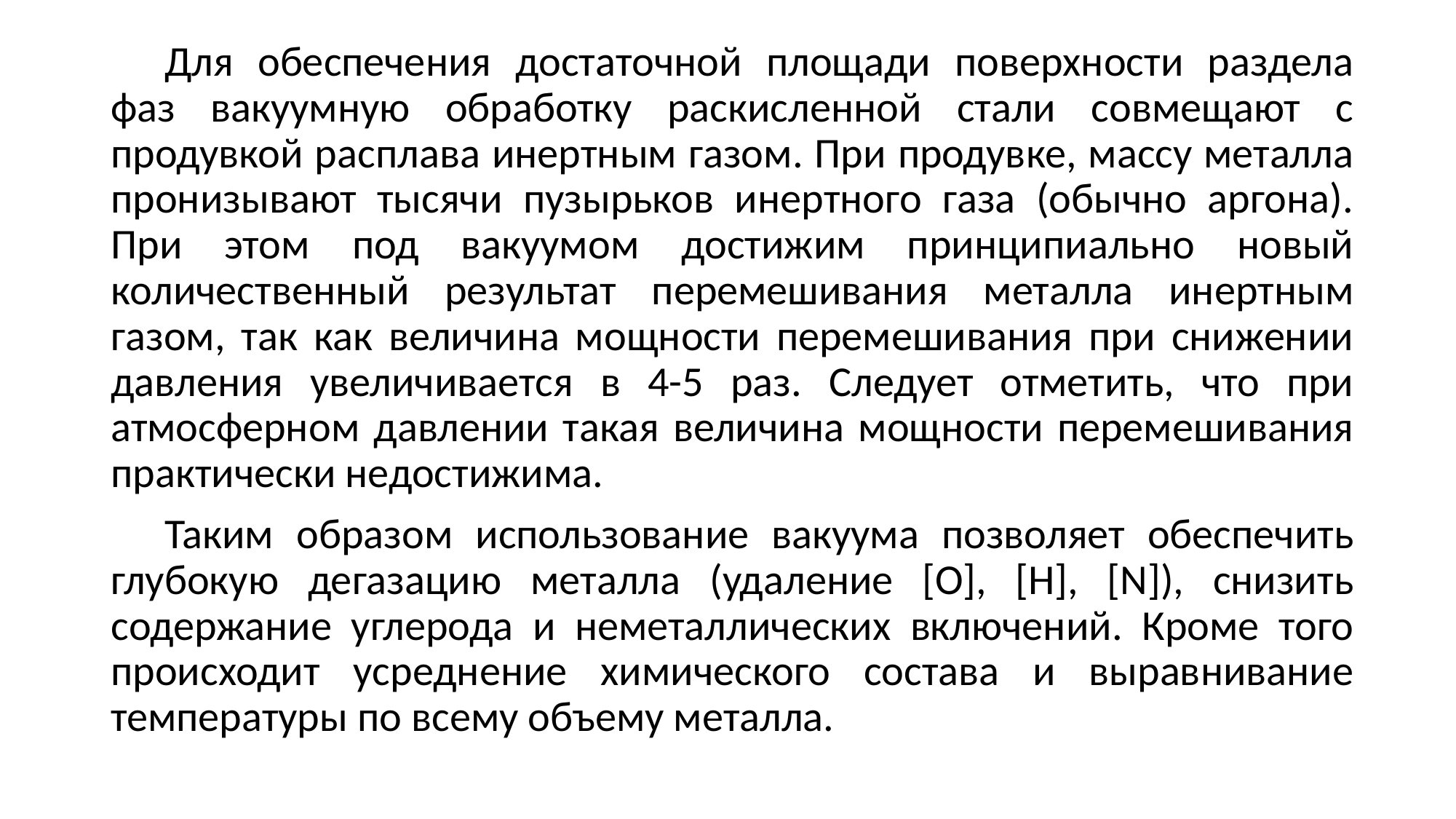

Для обеспечения достаточной площади поверхности раздела фаз вакуумную обработку раскисленной стали совмещают с продувкой расплава инертным газом. При продувке, массу металла пронизывают тысячи пузырьков инертного газа (обычно аргона). При этом под вакуумом достижим принципиально новый количественный результат перемешивания металла инертным газом, так как величина мощности перемешивания при снижении давления увеличивается в 4-5 раз. Следует отметить, что при атмосферном давлении такая величина мощности перемешивания практически недостижима.
Таким образом использование вакуума позволяет обеспечить глубокую дегазацию металла (удаление [O], [H], [N]), снизить содержание углерода и неметаллических включений. Кроме того происходит усреднение химического состава и выравнивание температуры по всему объему металла.